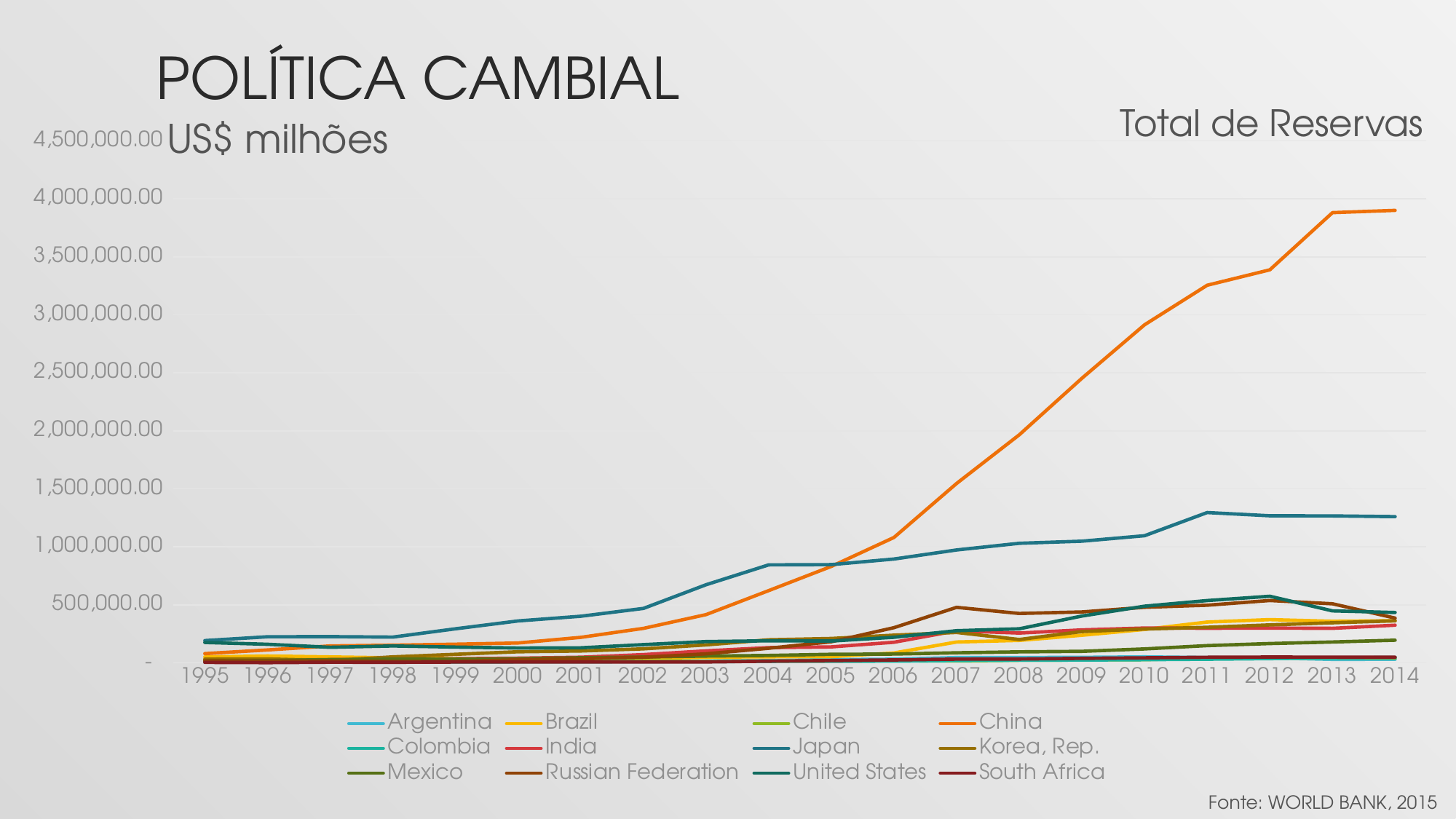

# Política cambial
Total de Reservas
US$ milhões

### Chart

| Category | Argentina | Brazil | Chile | China | Colombia | India | Japan | Korea, Rep. | Mexico | Russian Federation | United States | South Africa |
|---|---|---|---|---|---|---|---|---|---|---|---|---|
| 1995 | 15979.455558719 | 51477.3896342753 | 14859.7068916763 | 80288.4340620934 | 8451.9776941312 | 22864.638482783404 | 192619.74504145916 | 32804.28307699936 | 17045.56413285832 | 18023.641116049203 | 175995.5153634696 | 4463.55674426672 |
| 1996 | 19719.018706872397 | 59685.47609079 | 15659.1565012128 | 111728.906872272 | 9938.021787149839 | 24889.36611259631 | 225593.99984182674 | 34157.94342453484 | 19526.913909762927 | 16257.617339051201 | 160660.2480529175 | 2341.0144371718147 |
| 1997 | 22424.5999860677 | 51705.520617097 | 18112.4247219905 | 146448.005965839 | 9906.52607442775 | 28385.372703956244 | 226679.06320618695 | 20465.115218286322 | 28852.476921974478 | 17624.090187636797 | 134836.0146701077 | 5957.31295815679 |
| 1998 | 24855.7422865787 | 43902.193733155305 | 16221.0293023377 | 152842.972623563 | 8753.949910156309 | 30646.56520450226 | 222443.3105881132 | 52099.58648725745 | 31863.18333948688 | 12042.972913119629 | 146006.2292809716 | 5508.0539777814 |
| 1999 | 26350.1632706231 | 36342.3244277274 | 14970.6357388626 | 161414.044709396 | 8103.0457195212 | 36005.29486939835 | 293948.1365609148 | 74114.1829963732 | 31828.400087305003 | 12325.102376184619 | 136450.0575056036 | 7496.6800287033 |
| 2000 | 25152.1184645724 | 33015.2972962664 | 15055.1157920262 | 171763.10272931 | 9005.871329173518 | 41059.062637812865 | 361639.1098213267 | 96250.96625180876 | 35577.27966472814 | 27656.2666990233 | 128399.5588494035 | 7702.061615024 |
| 2001 | 14555.552761409099 | 35866.44553203123 | 14399.4636375761 | 220056.778197421 | 10244.0817683605 | 49050.84124321368 | 401957.62549820397 | 102875.39999898899 | 44804.667833190215 | 36302.5242700954 | 130076.68186111841 | 7626.85696640333 |
| 2002 | 10492.4245977952 | 37832.146074206976 | 15343.860930313 | 297739.464635059 | 10844.4663327173 | 71607.86351909727 | 469618.10661670764 | 121497.59500586988 | 50671.45050478384 | 48325.6371604461 | 157762.8348469541 | 7816.78414687974 |
| 2003 | 14157.283992307199 | 49297.28696598139 | 15842.927329219101 | 416199.410848774 | 10920.2233720695 | 103737.20786730153 | 673554.4602590621 | 155471.71408070083 | 59026.70013780235 | 78409.34797028 | 184024.32716969887 | 8154.08898518713 |
| 2004 | 19659.5933605687 | 52934.86519303442 | 15997.3020399161 | 622948.552457504 | 13536.935664463399 | 131631.14566300198 | 844667.1804750919 | 199195.48882298765 | 64201.702282051665 | 126257.956302295 | 190464.8495170145 | 14886.2442440464 |
| 2005 | 28081.732025929 | 53799.28506464761 | 16933.2984224339 | 831409.6277484531 | 14954.5566940346 | 137824.83101894875 | 846895.9227939541 | 210552.00980397296 | 74109.706514808 | 182272.104531917 | 188259.19118240022 | 20624.4616691786 |
| 2006 | 32022.2965100172 | 85842.86110466895 | 19396.9867978572 | 1080755.68018447 | 15437.16721686 | 178049.78937744268 | 895321.2721198491 | 239148.08890310867 | 76329.36617608684 | 303773.185537126 | 221088.707676236 | 25593.361010258202 |
| 2007 | 46149.4574453885 | 180333.62253826417 | 16843.3976759067 | 1546364.66290718 | 20951.443767549998 | 276578.1006237162 | 973296.7456429452 | 262532.67024415795 | 87208.17685351646 | 478822.286567849 | 277548.95772567036 | 32919.4040626823 |
| 2008 | 46385.3803423902 | 193783.3635410123 | 23079.2295751183 | 1966037.43195509 | 23670.593457669398 | 257422.72583842848 | 1030762.7567644047 | 201544.91362107813 | 95299.83849301613 | 426278.774010499 | 294045.6784438786 | 34070.3717016817 |
| 2009 | 48006.987572795995 | 238539.463013264 | 25292.078550104303 | 2452899.05640732 | 24987.4581830098 | 284682.88568628504 | 1048991.1242897108 | 270437.1442224182 | 99888.81365577117 | 439341.751137787 | 404098.90206907096 | 39602.6436362987 |
| 2010 | 52207.5401315731 | 288574.60355963674 | 27827.446020779596 | 2913711.6535939598 | 28076.1517603903 | 300480.1458036267 | 1096068.5898042514 | 292143.4804074558 | 120583.99994119283 | 479222.291459012 | 488928.2952528 | 43819.5372598246 |
| 2011 | 46265.8091010066 | 352010.2417214169 | 41943.894922694 | 3254674.12243229 | 31895.5511586282 | 298739.4858113676 | 1295838.7767602217 | 306934.54325815843 | 149208.13160495774 | 497410.247572556 | 537267.272427958 | 48748.26772162729 |
| 2012 | 43223.2710905489 | 373160.9780763058 | 41649.256374308505 | 3387512.97517691 | 36997.795909420995 | 300425.5180881076 | 1268085.5266499012 | 327724.41629658296 | 167075.7858146373 | 537816.373774557 | 574268.0905414 | 50688.0786071102 |
| 2013 | 30533.921358132797 | 358816.42634651705 | 41093.253504019995 | 3880368.27509862 | 43158.79641504 | 298092.48348748684 | 1266851.4195388725 | 345694.1013163759 | 180200.03703189202 | 509692.08149302 | 448508.96714209154 | 49708.176470671206 |
| 2014 | 31410.823483414304 | 363570.247226591 | 40447.3844392193 | 3900039.35844122 | 46809.448377166605 | 325081.06090590055 | 1260680.4159973823 | 362834.7106461164 | 195681.6442508381 | 386216.3771248011 | 434416.453479958 | 49121.5779057977 |
Fonte: WORLD BANK, 2015